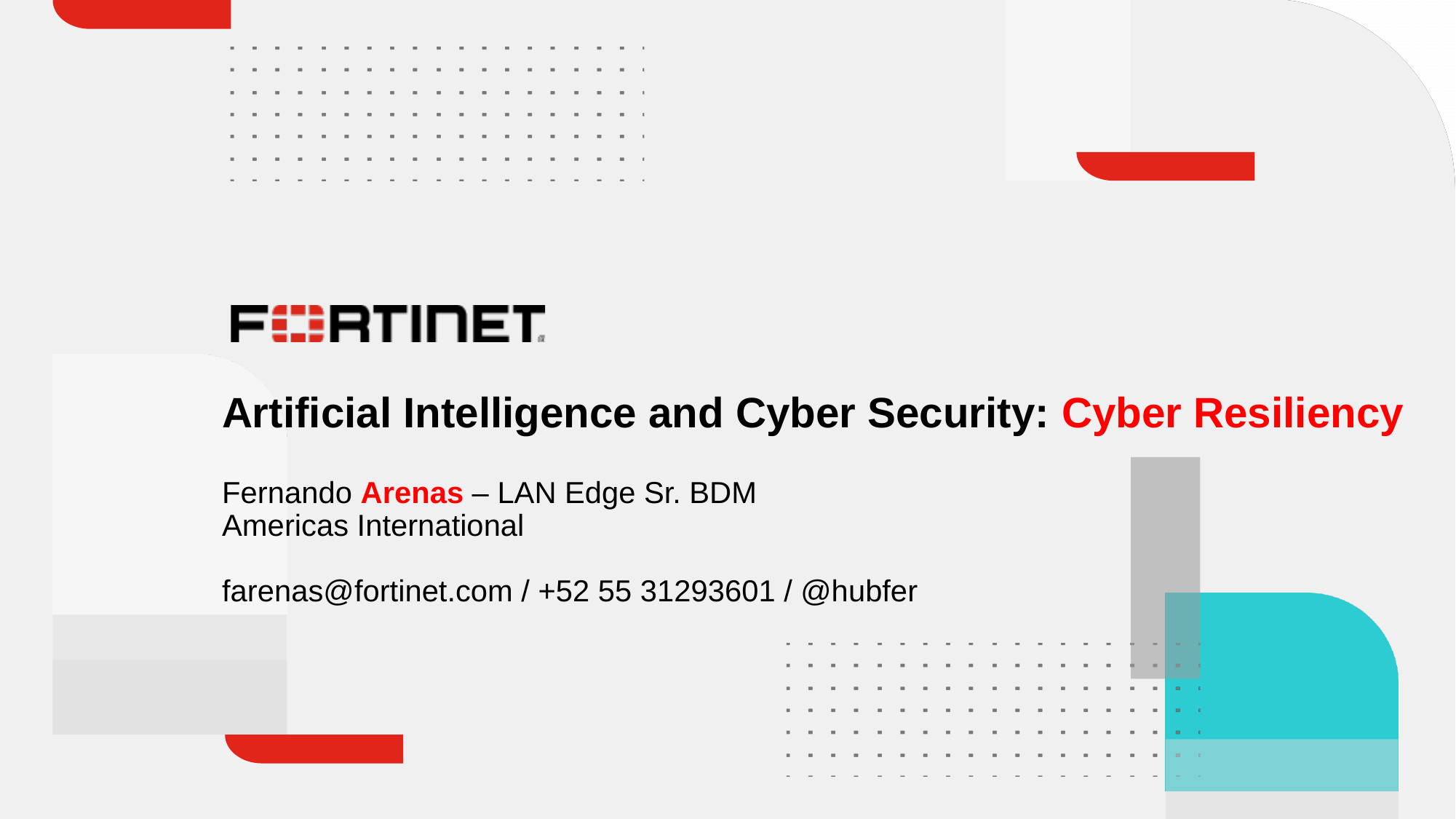

# Artificial Intelligence and Cyber Security: Cyber Resiliency
Fernando Arenas – LAN Edge Sr. BDM
Americas International

farenas@fortinet.com / +52 55 31293601 / @hubfer